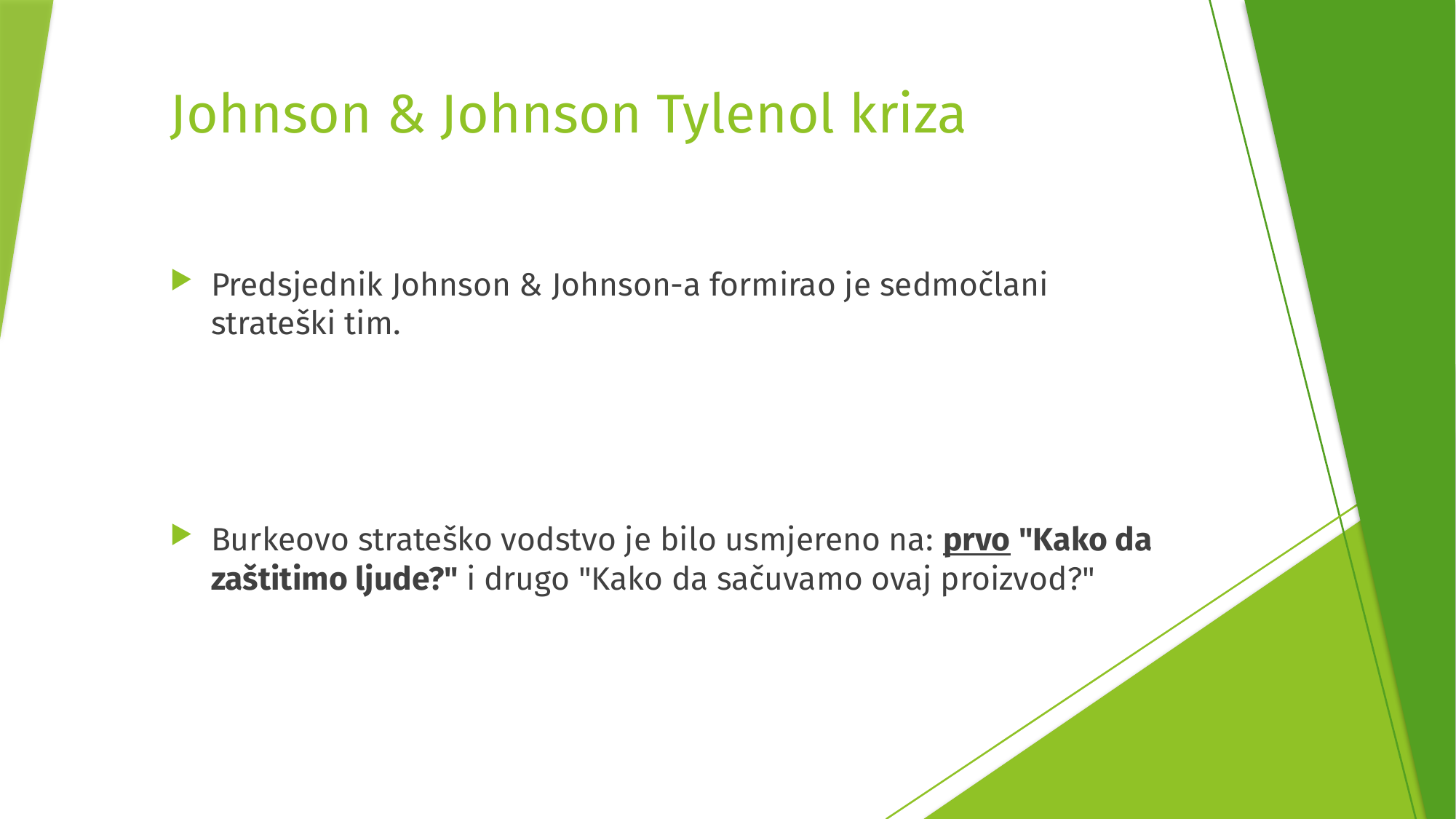

# Johnson & Johnson Tylenol kriza
Predsjednik Johnson & Johnson-a formirao je sedmočlani strateški tim.

Burkeovo strateško vodstvo je bilo usmjereno na: prvo "Kako da zaštitimo ljude?" i drugo "Kako da sačuvamo ovaj proizvod?"